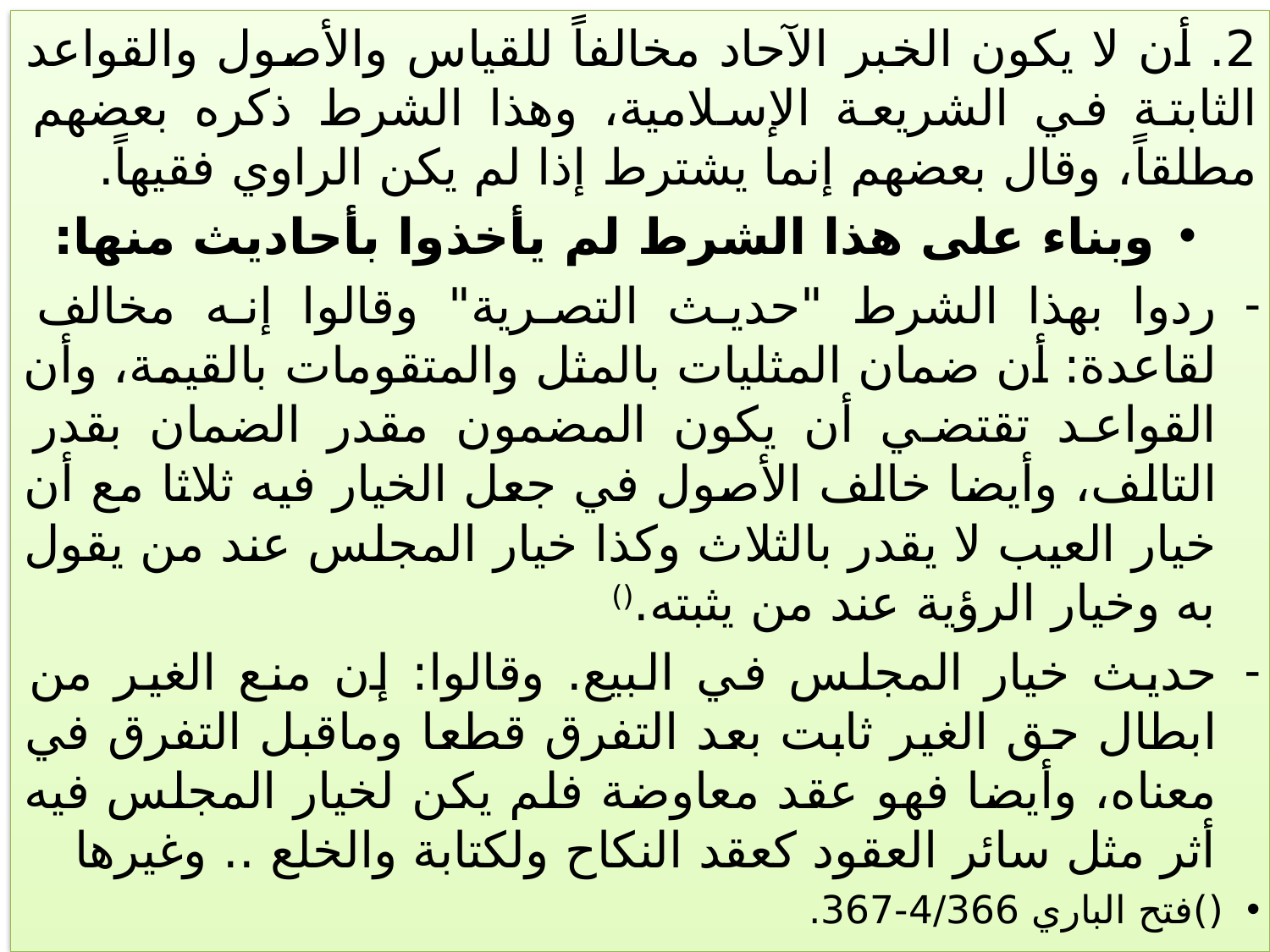

2. أن لا يكون الخبر الآحاد مخالفاً للقياس والأصول والقواعد الثابتة في الشريعة الإسلامية، وهذا الشرط ذكره بعضهم مطلقاً، وقال بعضهم إنما يشترط إذا لم يكن الراوي فقيهاً.
وبناء على هذا الشرط لم يأخذوا بأحاديث منها:
ردوا بهذا الشرط "حديث التصرية" وقالوا إنه مخالف لقاعدة: أن ضمان المثليات بالمثل والمتقومات بالقيمة، وأن القواعد تقتضي أن يكون المضمون مقدر الضمان بقدر التالف، وأيضا خالف الأصول في جعل الخيار فيه ثلاثا مع أن خيار العيب لا يقدر بالثلاث وكذا خيار المجلس عند من يقول به وخيار الرؤية عند من يثبته.()
حديث خيار المجلس في البيع. وقالوا: إن منع الغير من ابطال حق الغير ثابت بعد التفرق قطعا وماقبل التفرق في معناه، وأيضا فهو عقد معاوضة فلم يكن لخيار المجلس فيه أثر مثل سائر العقود كعقد النكاح ولكتابة والخلع .. وغيرها
()فتح الباري 4/366-367.